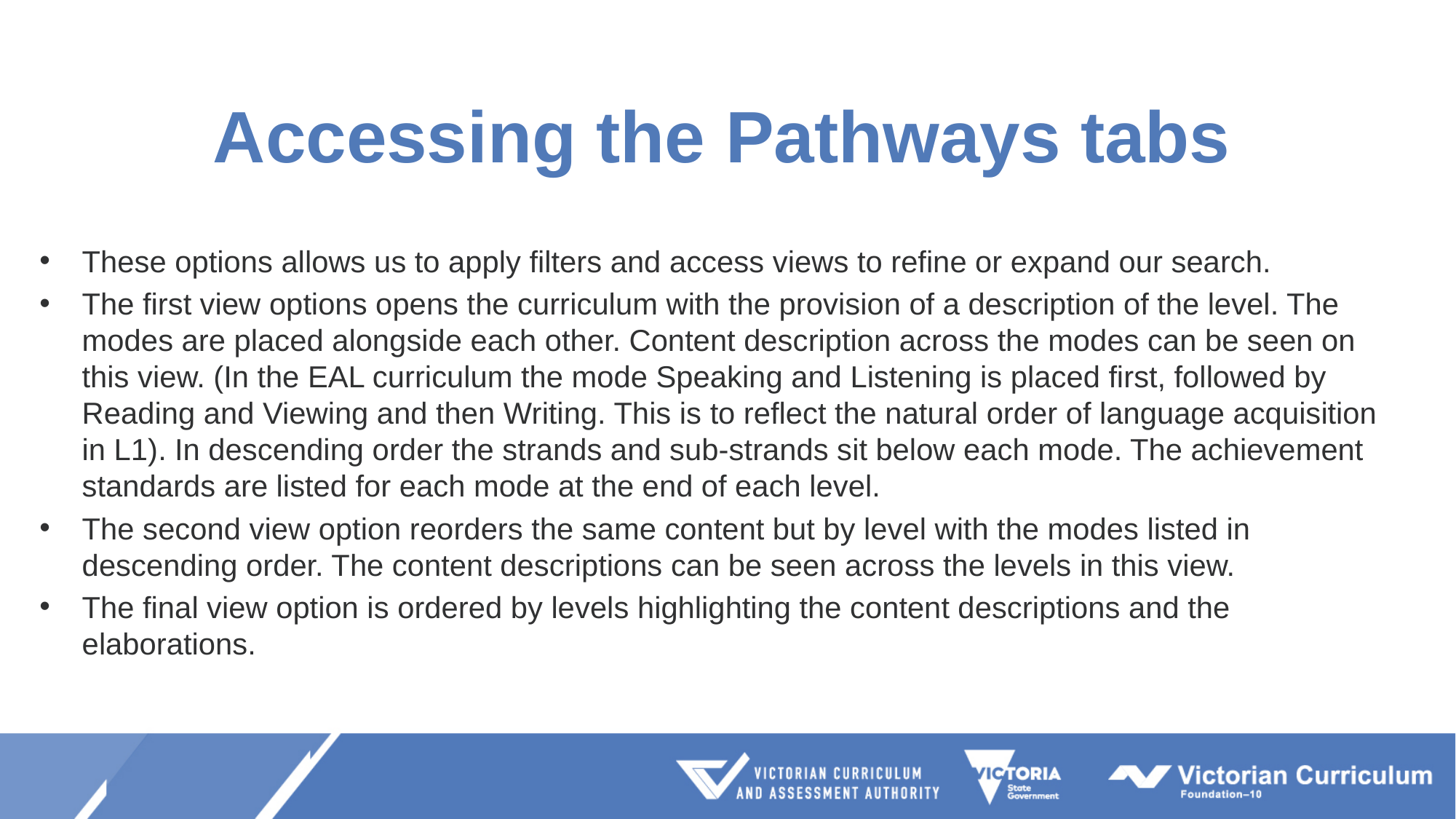

# Accessing the Pathways tabs
These options allows us to apply filters and access views to refine or expand our search.
The first view options opens the curriculum with the provision of a description of the level. The modes are placed alongside each other. Content description across the modes can be seen on this view. (In the EAL curriculum the mode Speaking and Listening is placed first, followed by Reading and Viewing and then Writing. This is to reflect the natural order of language acquisition in L1). In descending order the strands and sub-strands sit below each mode. The achievement standards are listed for each mode at the end of each level.
The second view option reorders the same content but by level with the modes listed in descending order. The content descriptions can be seen across the levels in this view.
The final view option is ordered by levels highlighting the content descriptions and the elaborations.